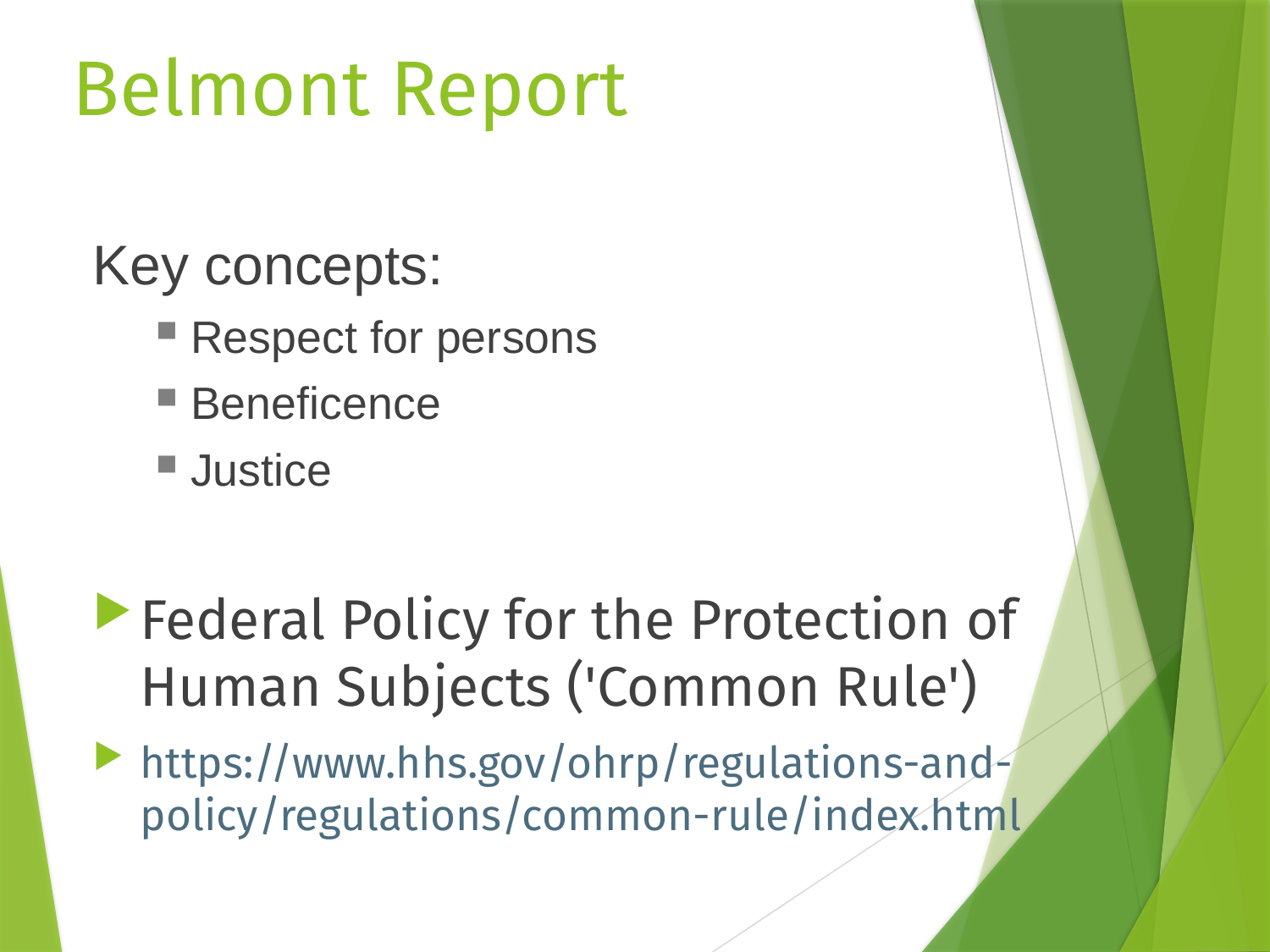

Belmont Report
Key concepts:
 Respect for persons
 Beneficence
 Justice

Federal Policy for the Protection of Human Subjects ('Common Rule')
https://www.hhs.gov/ohrp/regulations-and-policy/regulations/common-rule/index.html